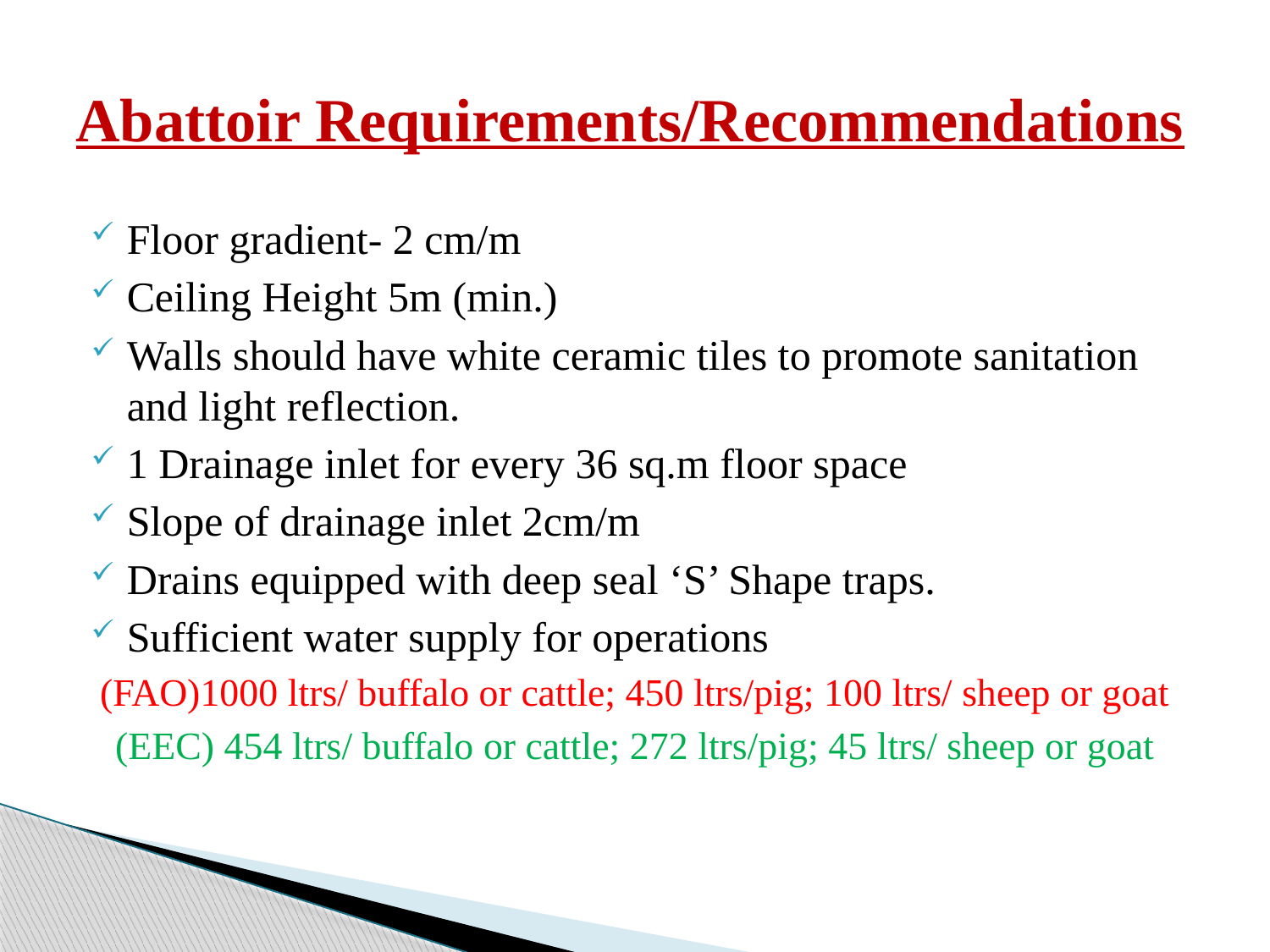

# Abattoir Requirements/Recommendations
Floor gradient- 2 cm/m
Ceiling Height 5m (min.)
Walls should have white ceramic tiles to promote sanitation and light reflection.
1 Drainage inlet for every 36 sq.m floor space
Slope of drainage inlet 2cm/m
Drains equipped with deep seal ‘S’ Shape traps.
Sufficient water supply for operations
(FAO)1000 ltrs/ buffalo or cattle; 450 ltrs/pig; 100 ltrs/ sheep or goat
(EEC) 454 ltrs/ buffalo or cattle; 272 ltrs/pig; 45 ltrs/ sheep or goat